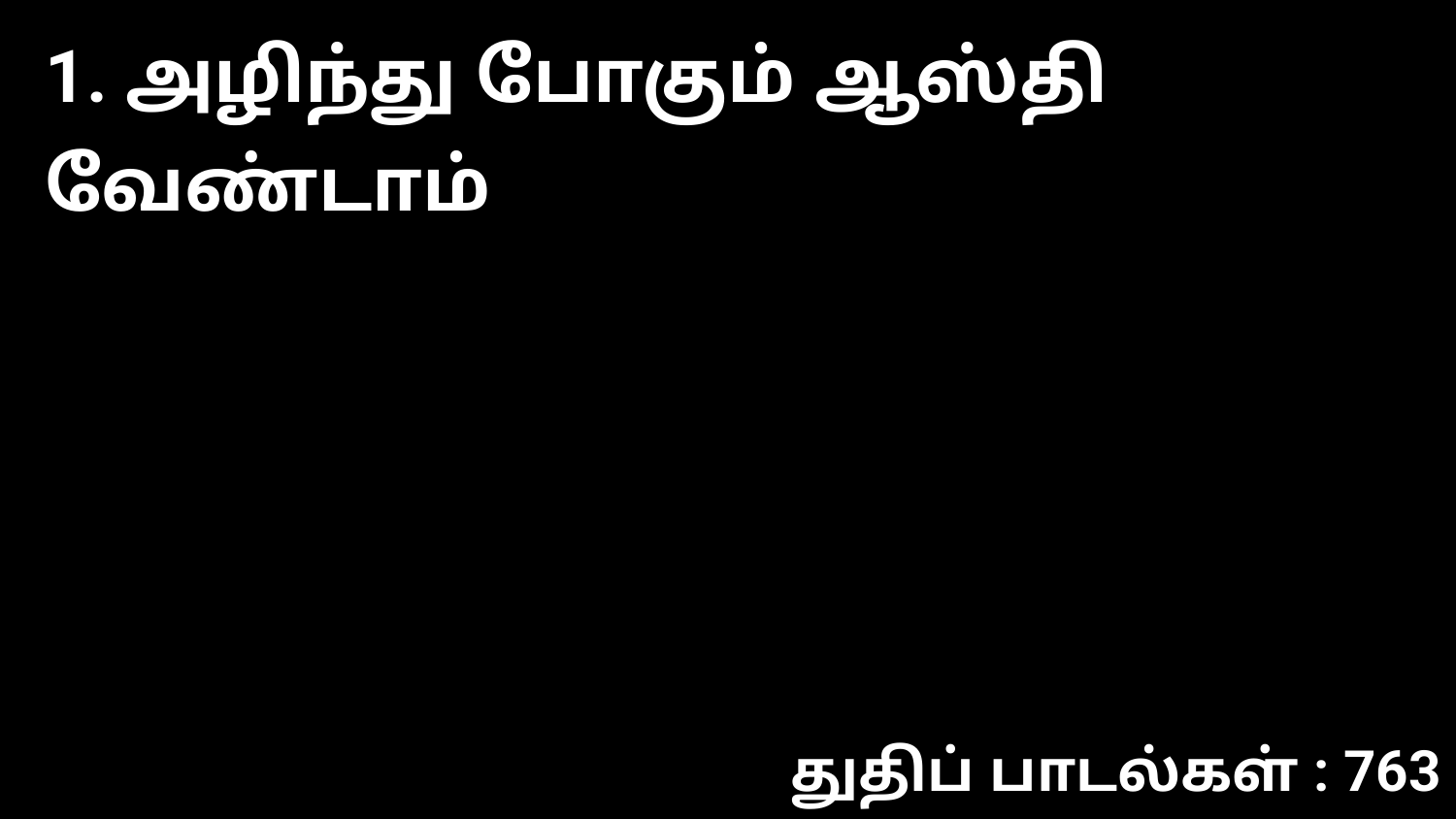

1. அழிந்து போகும் ஆஸ்தி வேண்டாம்
துதிப் பாடல்கள் : 763